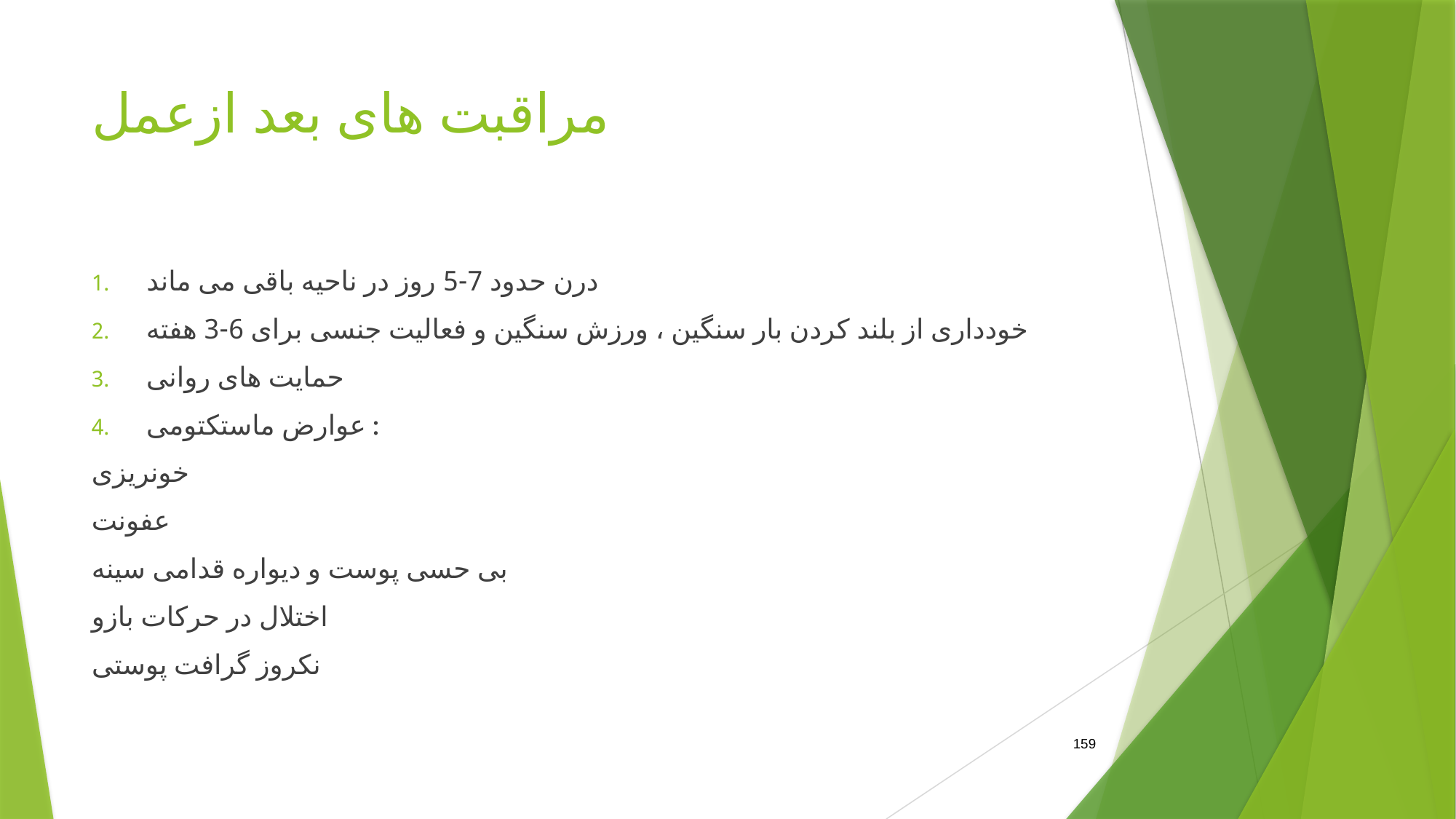

# مراقبت های بعد ازعمل
درن حدود 7-5 روز در ناحیه باقی می ماند
خودداری از بلند کردن بار سنگین ، ورزش سنگین و فعالیت جنسی برای 6-3 هفته
حمایت های روانی
عوارض ماستکتومی :
خونریزی
عفونت
بی حسی پوست و دیواره قدامی سینه
اختلال در حرکات بازو
نکروز گرافت پوستی
159